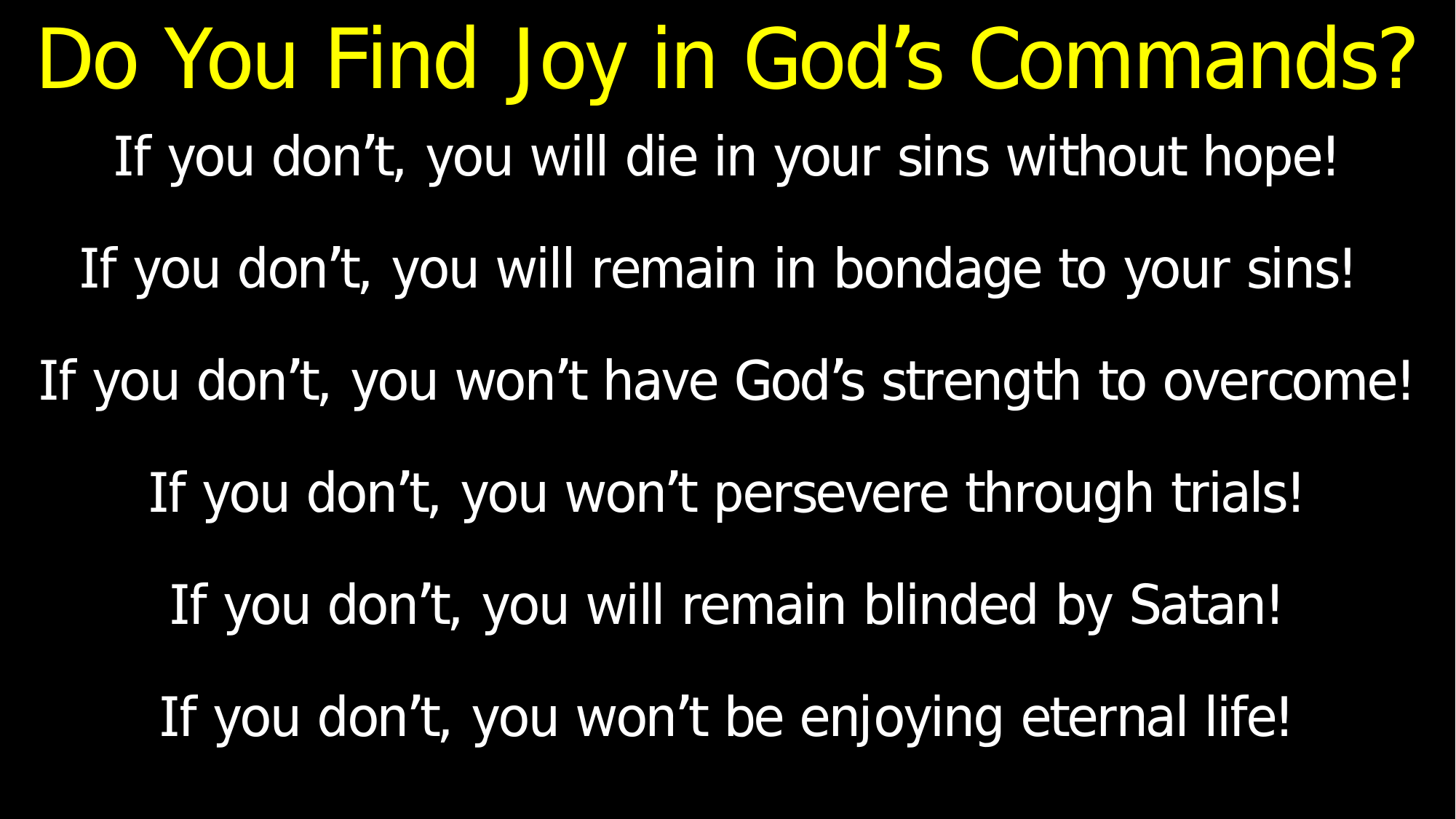

# Do You Find Joy in God’s Commands?
If you don’t, you will die in your sins without hope!

If you don’t, you will remain in bondage to your sins!

If you don’t, you won’t have God’s strength to overcome!

If you don’t, you won’t persevere through trials!

If you don’t, you will remain blinded by Satan!

If you don’t, you won’t be enjoying eternal life!